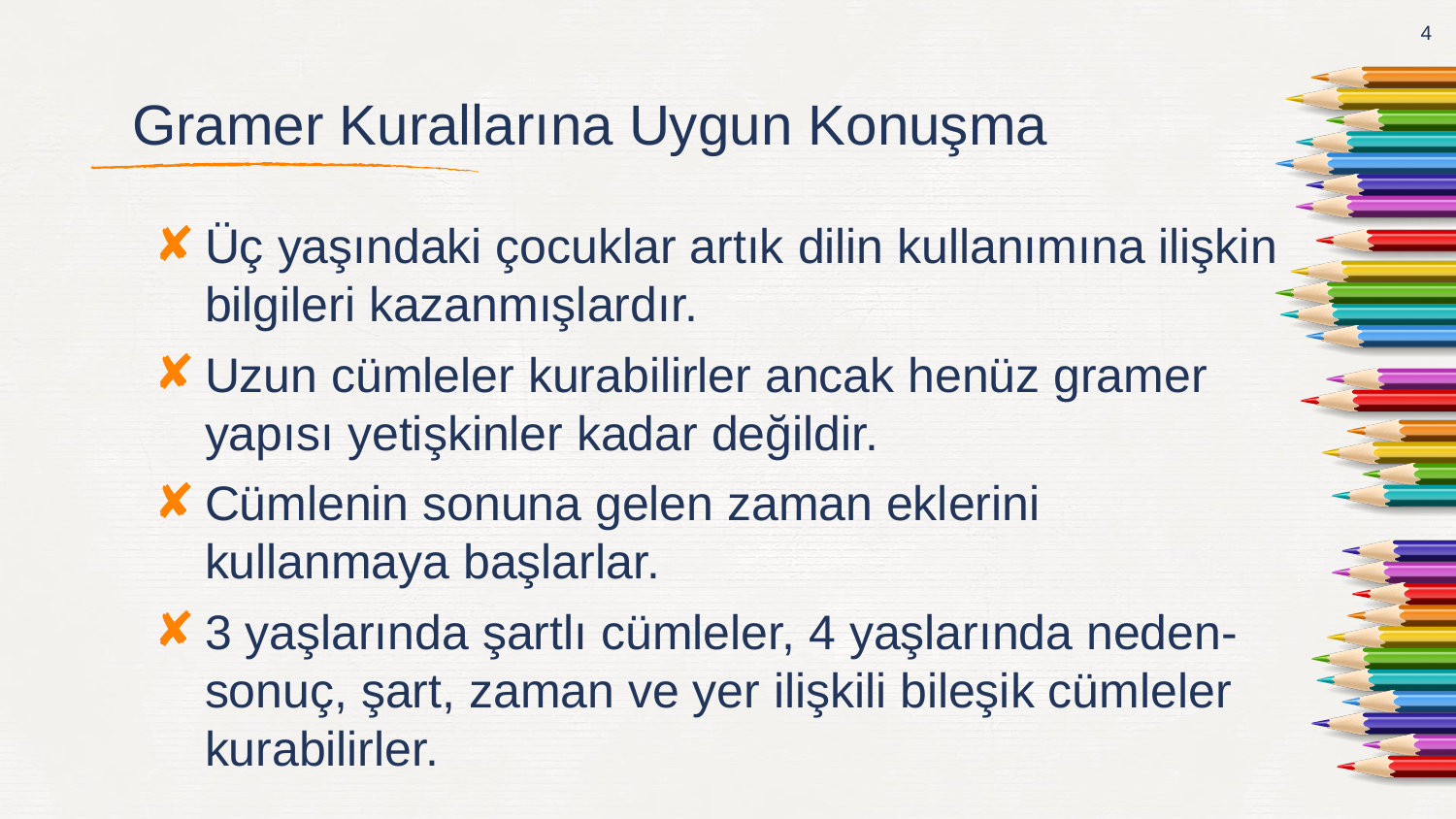

4
# Gramer Kurallarına Uygun Konuşma
Üç yaşındaki çocuklar artık dilin kullanımına ilişkin bilgileri kazanmışlardır.
Uzun cümleler kurabilirler ancak henüz gramer yapısı yetişkinler kadar değildir.
Cümlenin sonuna gelen zaman eklerini kullanmaya başlarlar.
3 yaşlarında şartlı cümleler, 4 yaşlarında neden-sonuç, şart, zaman ve yer ilişkili bileşik cümleler kurabilirler.